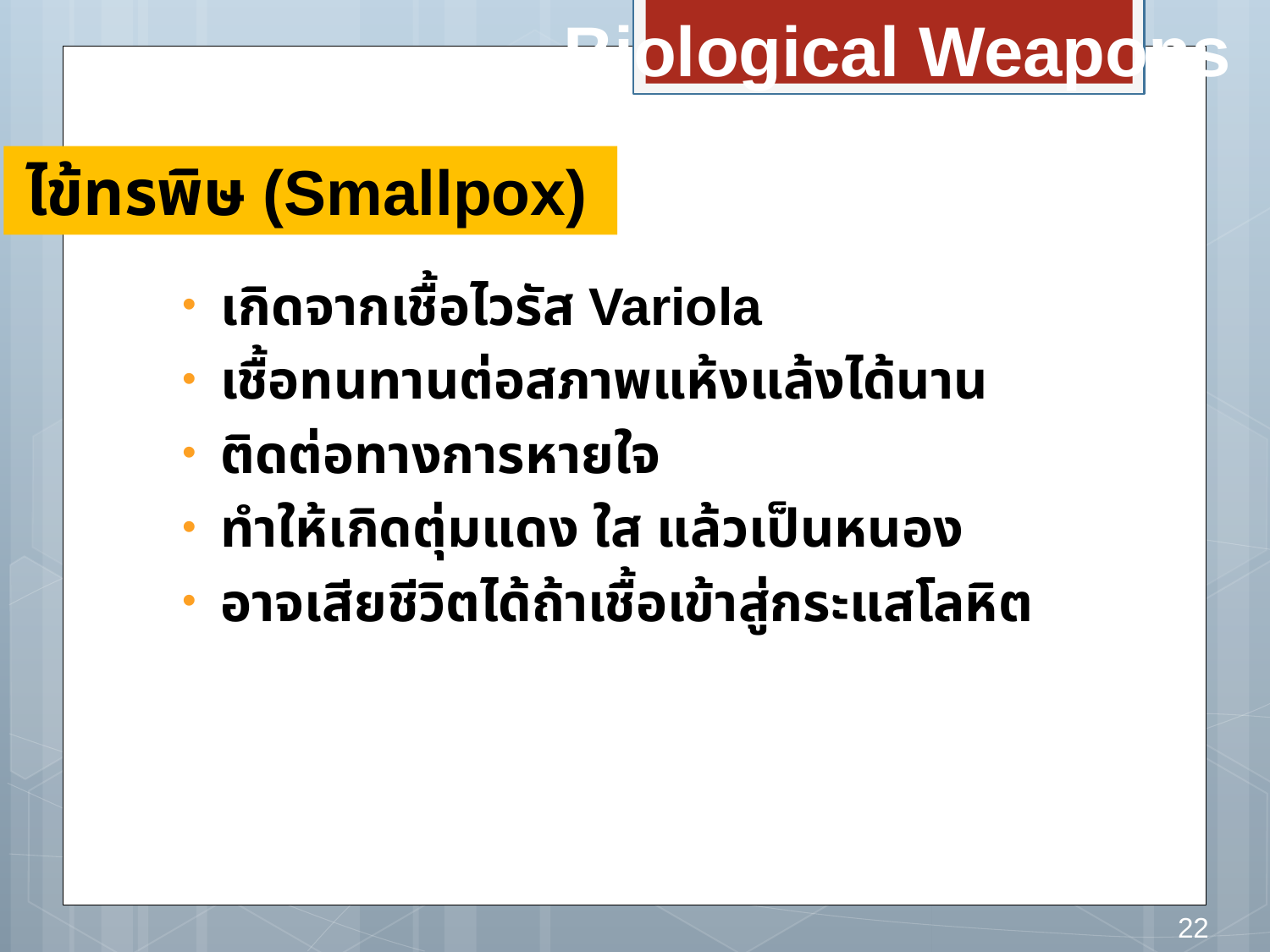

Biological Weapons
ไข้ทรพิษ (Smallpox)
เกิดจากเชื้อไวรัส Variola
เชื้อทนทานต่อสภาพแห้งแล้งได้นาน
ติดต่อทางการหายใจ
ทำให้เกิดตุ่มแดง ใส แล้วเป็นหนอง
อาจเสียชีวิตได้ถ้าเชื้อเข้าสู่กระแสโลหิต
22